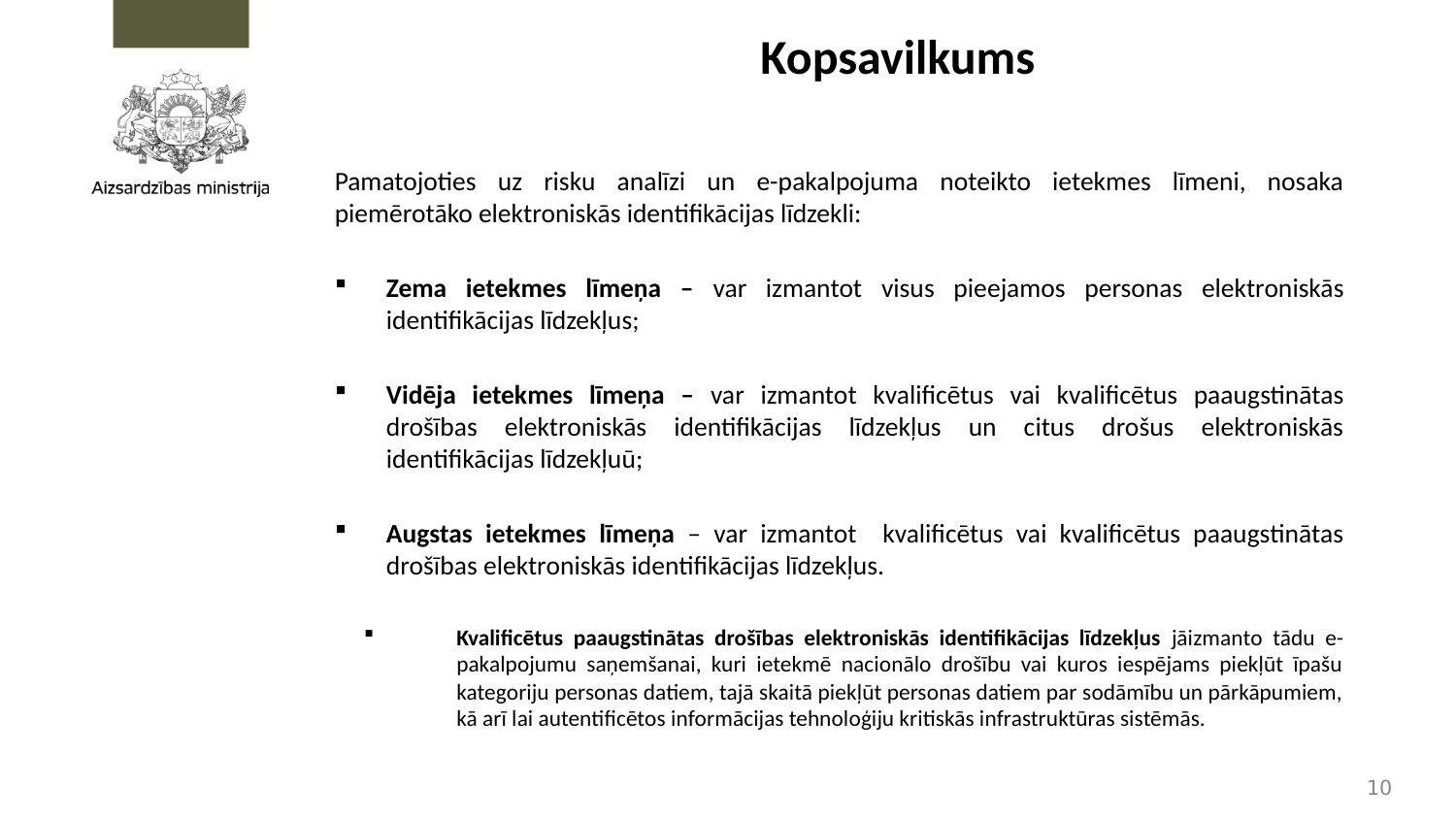

# Kopsavilkums
Pamatojoties uz risku analīzi un e-pakalpojuma noteikto ietekmes līmeni, nosaka piemērotāko elektroniskās identifikācijas līdzekli:

Zema ietekmes līmeņa – var izmantot visus pieejamos personas elektroniskās identifikācijas līdzekļus;

Vidēja ietekmes līmeņa – var izmantot kvalificētus vai kvalificētus paaugstinātas drošības elektroniskās identifikācijas līdzekļus un citus drošus elektroniskās identifikācijas līdzekļuū;

Augstas ietekmes līmeņa – var izmantot  kvalificētus vai kvalificētus paaugstinātas drošības elektroniskās identifikācijas līdzekļus.

Kvalificētus paaugstinātas drošības elektroniskās identifikācijas līdzekļus jāizmanto tādu e-pakalpojumu saņemšanai, kuri ietekmē nacionālo drošību vai kuros iespējams piekļūt īpašu kategoriju personas datiem, tajā skaitā piekļūt personas datiem par sodāmību un pārkāpumiem, kā arī lai autentificētos informācijas tehnoloģiju kritiskās infrastruktūras sistēmās.

10